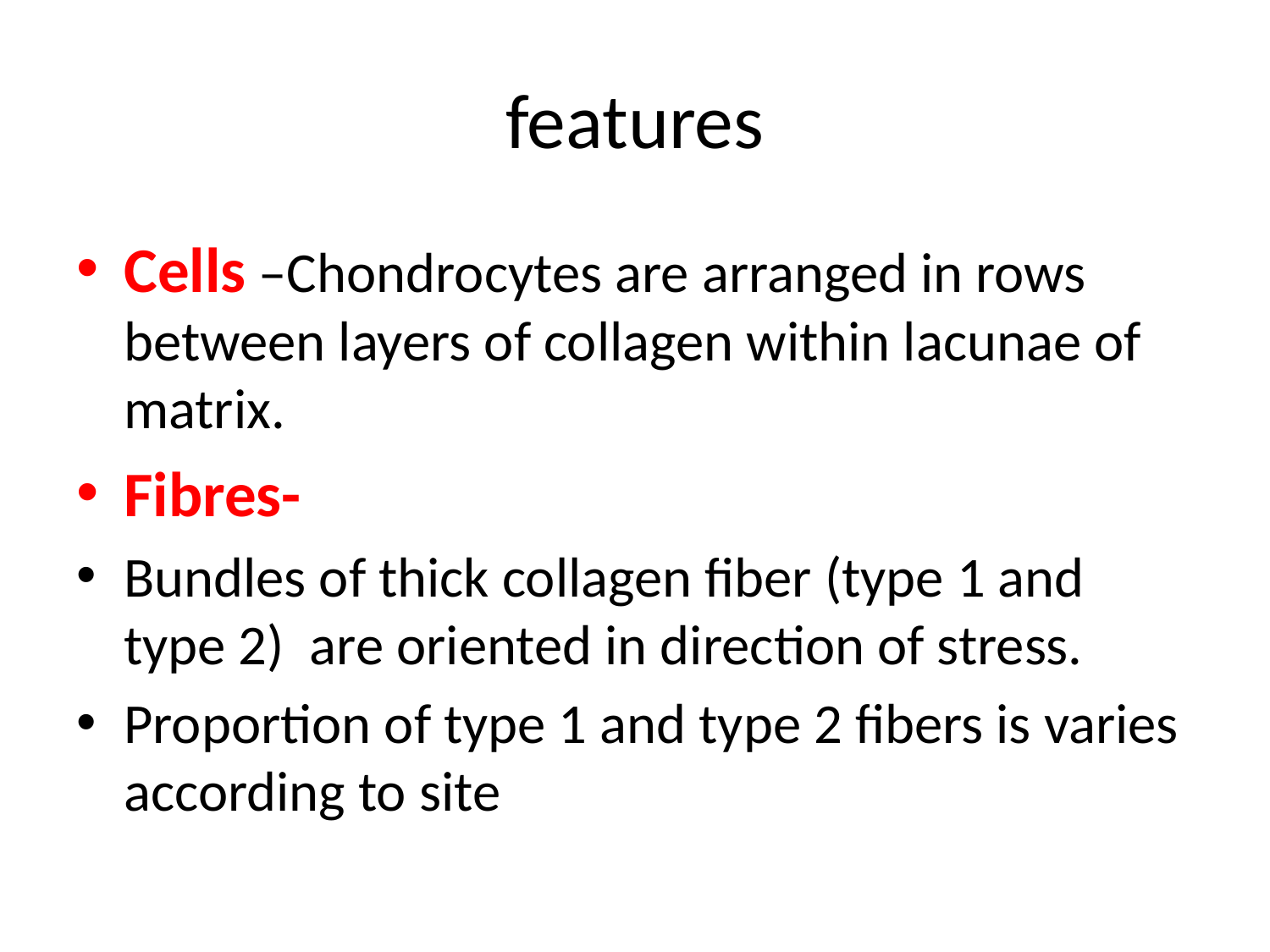

# features
Cells –Chondrocytes are arranged in rows between layers of collagen within lacunae of matrix.
Fibres-
Bundles of thick collagen fiber (type 1 and type 2)  are oriented in direction of stress.
Proportion of type 1 and type 2 fibers is varies according to site